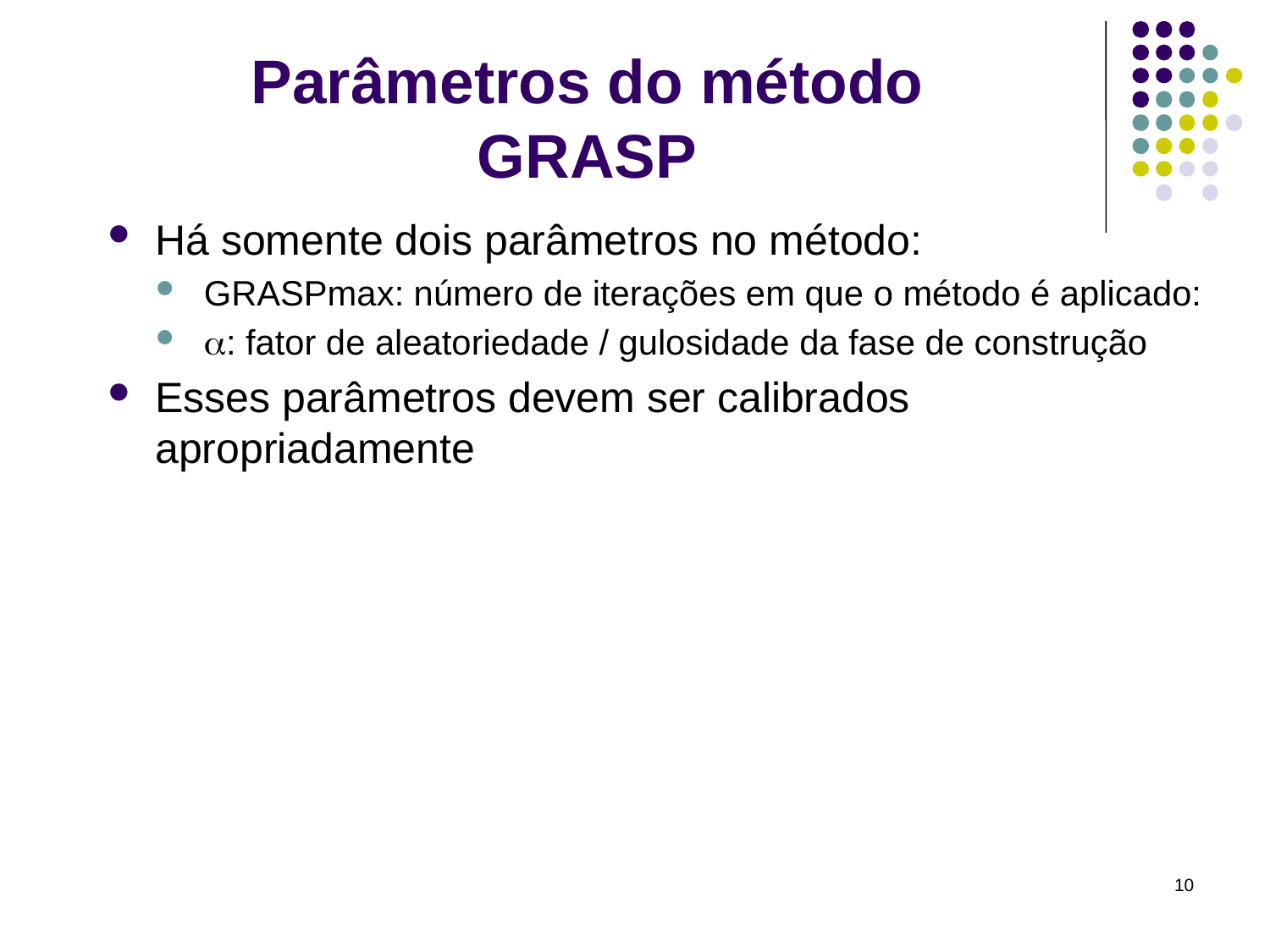

# Parâmetros do método GRASP
Há somente dois parâmetros no método:
GRASPmax: número de iterações em que o método é aplicado:
α: fator de aleatoriedade / gulosidade da fase de construção
Esses parâmetros devem ser calibrados apropriadamente
10